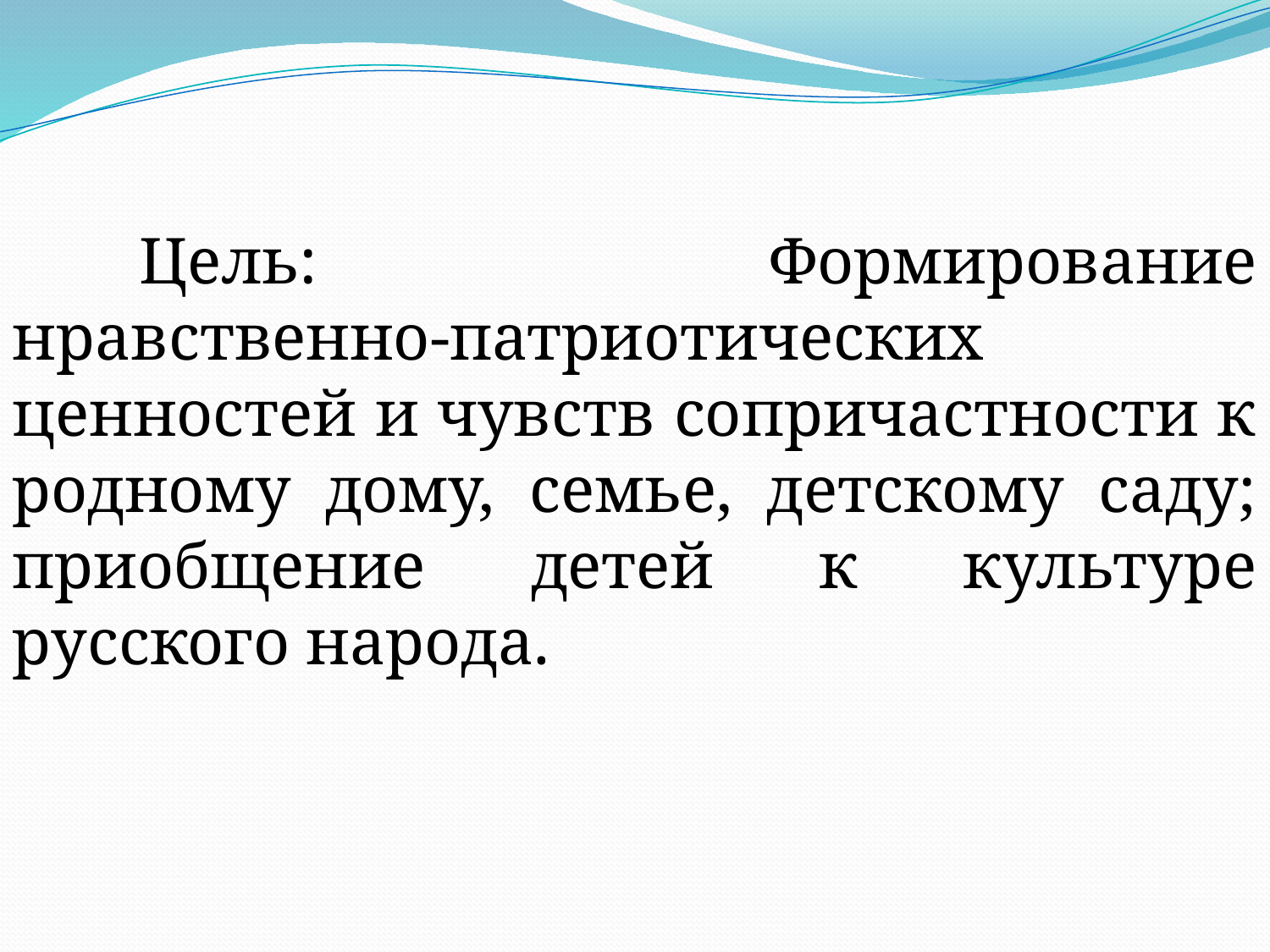

Цель: Формирование нравственно-патриотических ценностей и чувств сопричастности к родному дому, семье, детскому саду; приобщение детей к культуре русского народа.